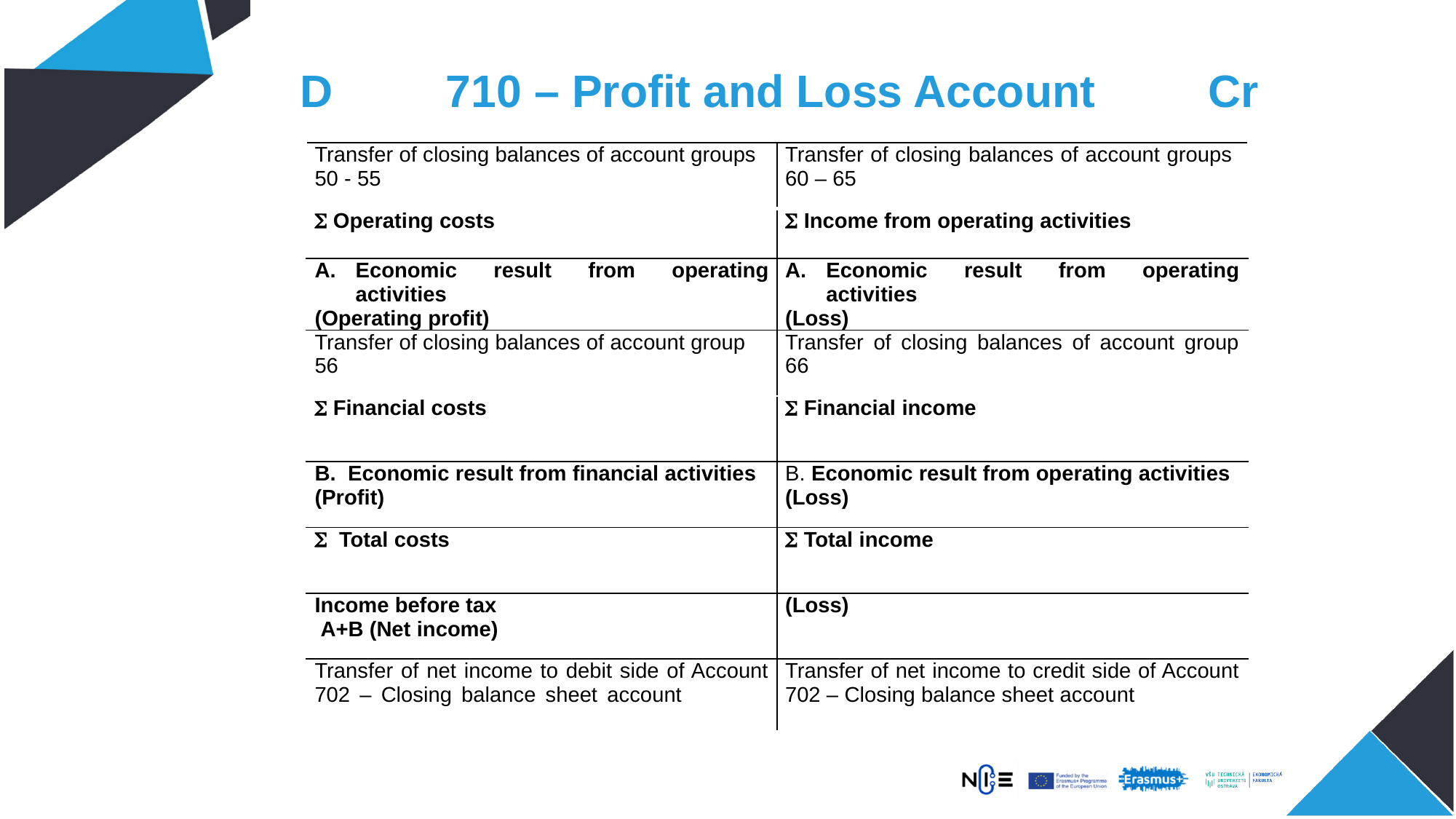

# D         710 – Profit and Loss Account         Cr
| Transfer of closing balances of account groups 50 - 55 | Transfer of closing balances of account groups 60 – 65 |
| --- | --- |
| Σ Operating costs | Σ Income from operating activities |
| Economic result from operating activities (Operating profit) | Economic result from operating activities (Loss) |
| Transfer of closing balances of account group 56 | Transfer of closing balances of account group 66 |
| Σ Financial costs | Σ Financial income |
| B. Economic result from financial activities (Profit) | B. Economic result from operating activities (Loss) |
| Σ Total costs | Σ Total income |
| Income before tax A+B (Net income) | (Loss) |
| Transfer of net income to debit side of Account 702 – Closing balance sheet account | Transfer of net income to credit side of Account 702 – Closing balance sheet account |